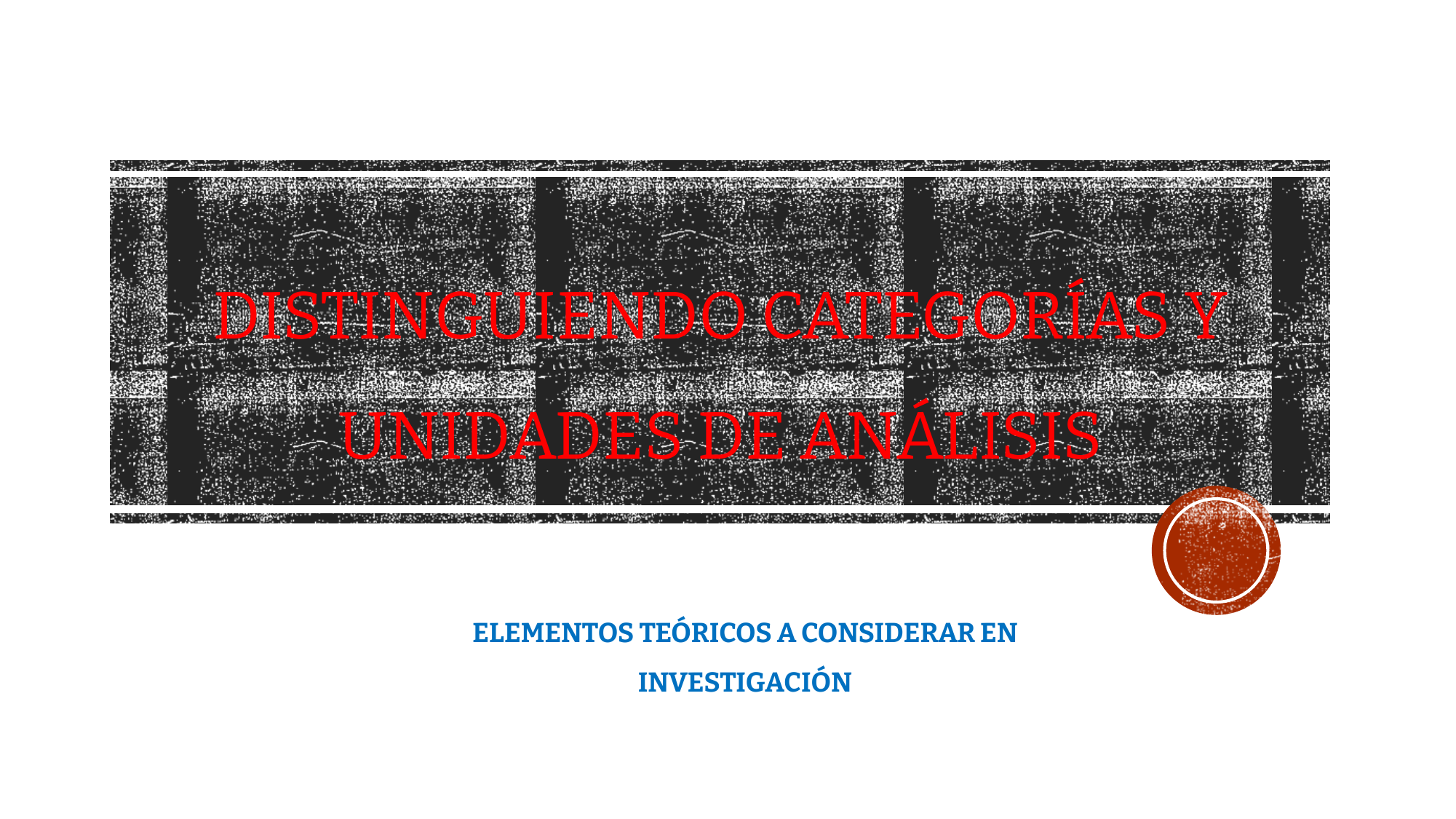

# DISTINGUIENDO CATEGORÍAS Y UNIDADES DE ANÁLISIS
ELEMENTOS TEÓRICOS A CONSIDERAR EN INVESTIGACIÓN